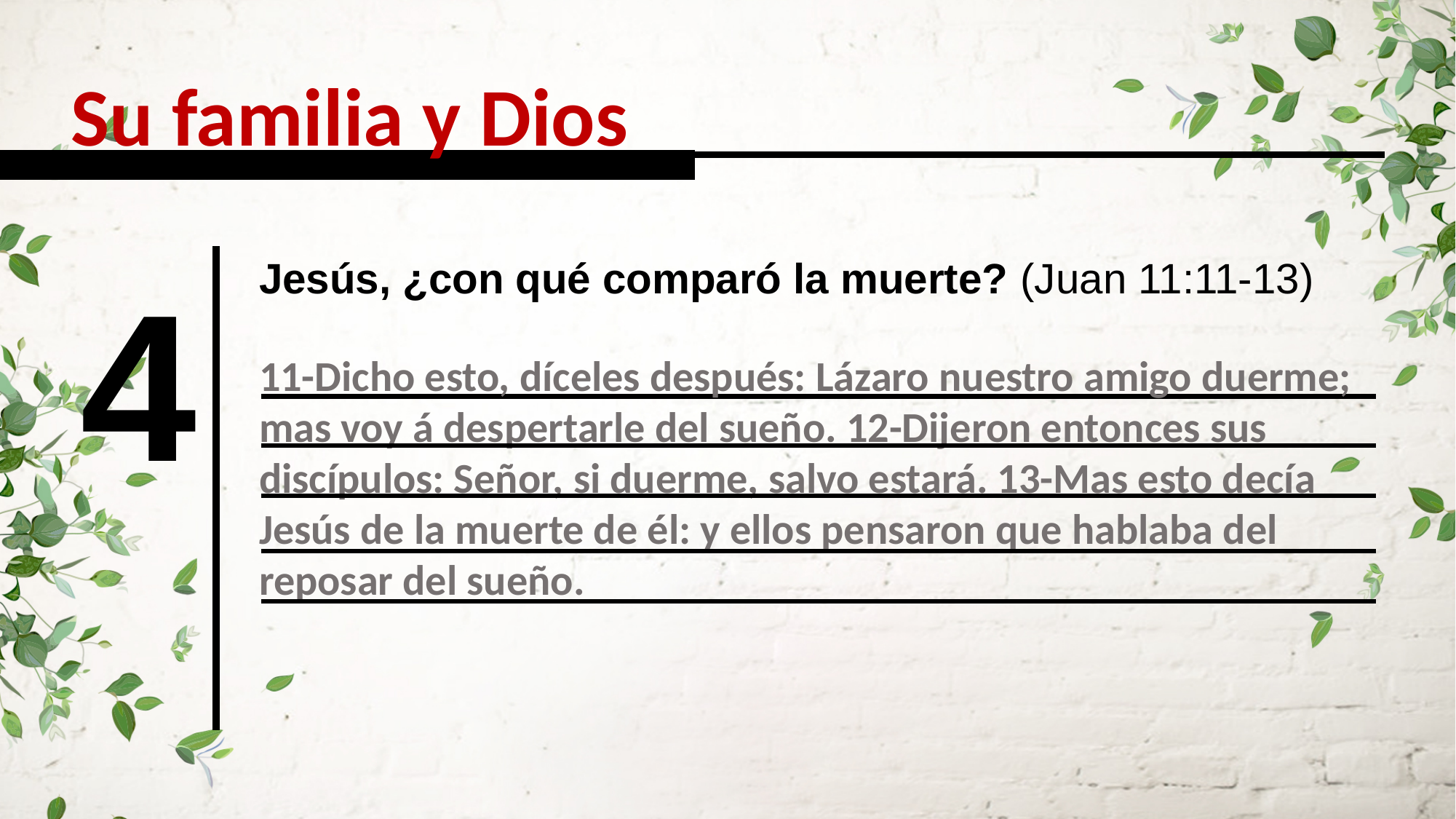

Su familia y Dios

4
Jesús, ¿con qué comparó la muerte? (Juan 11:11-13)
11-Dicho esto, díceles después: Lázaro nuestro amigo duerme; mas voy á despertarle del sueño. 12-Dijeron entonces sus discípulos: Señor, si duerme, salvo estará. 13-Mas esto decía Jesús de la muerte de él: y ellos pensaron que hablaba del reposar del sueño.